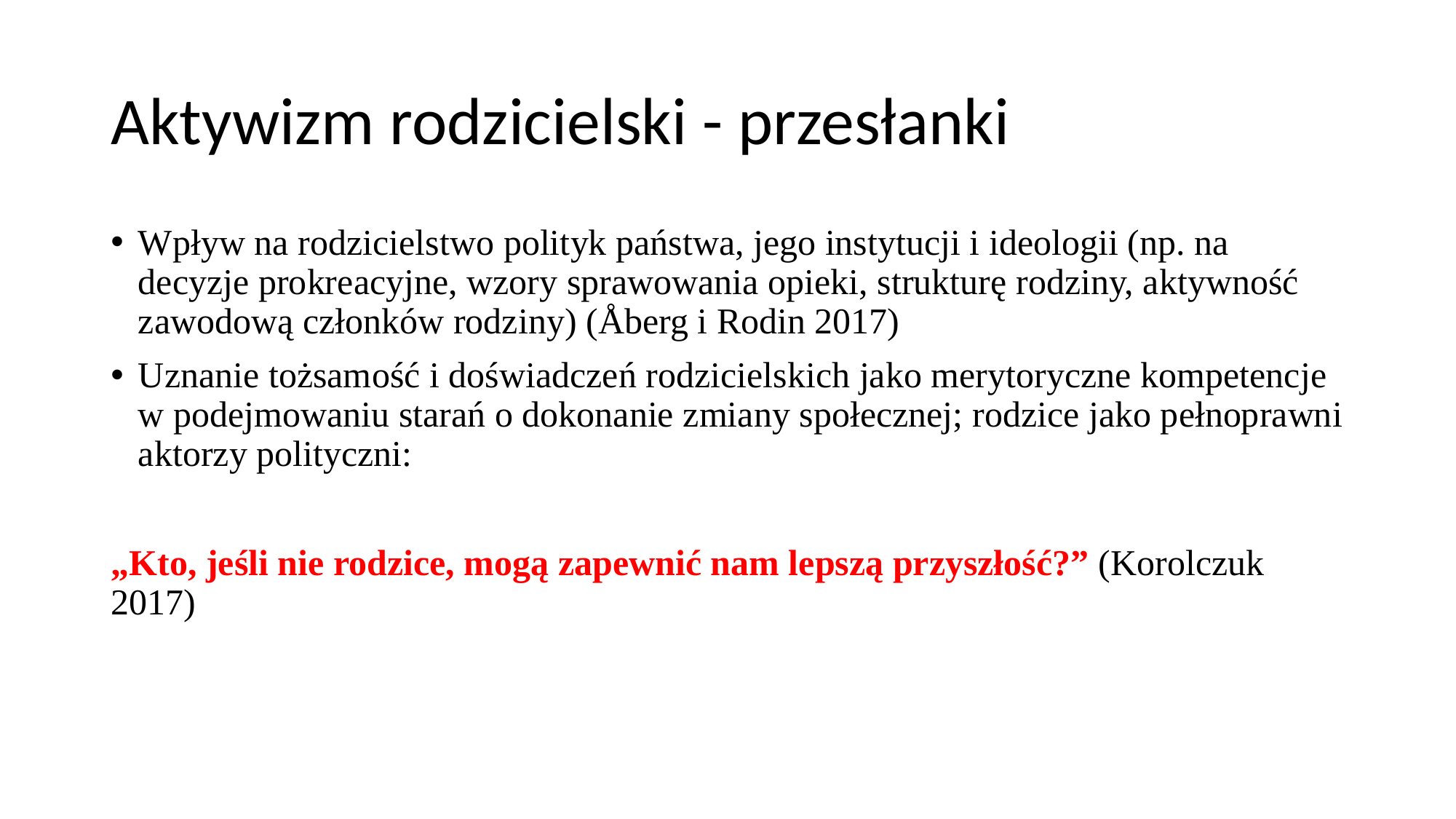

# Aktywizm rodzicielski - przesłanki
Wpływ na rodzicielstwo polityk państwa, jego instytucji i ideologii (np. na decyzje prokreacyjne, wzory sprawowania opieki, strukturę rodziny, aktywność zawodową członków rodziny) (Åberg i Rodin 2017)
Uznanie tożsamość i doświadczeń rodzicielskich jako merytoryczne kompetencje w podejmowaniu starań o dokonanie zmiany społecznej; rodzice jako pełnoprawni aktorzy polityczni:

„Kto, jeśli nie rodzice, mogą zapewnić nam lepszą przyszłość?” (Korolczuk 2017)